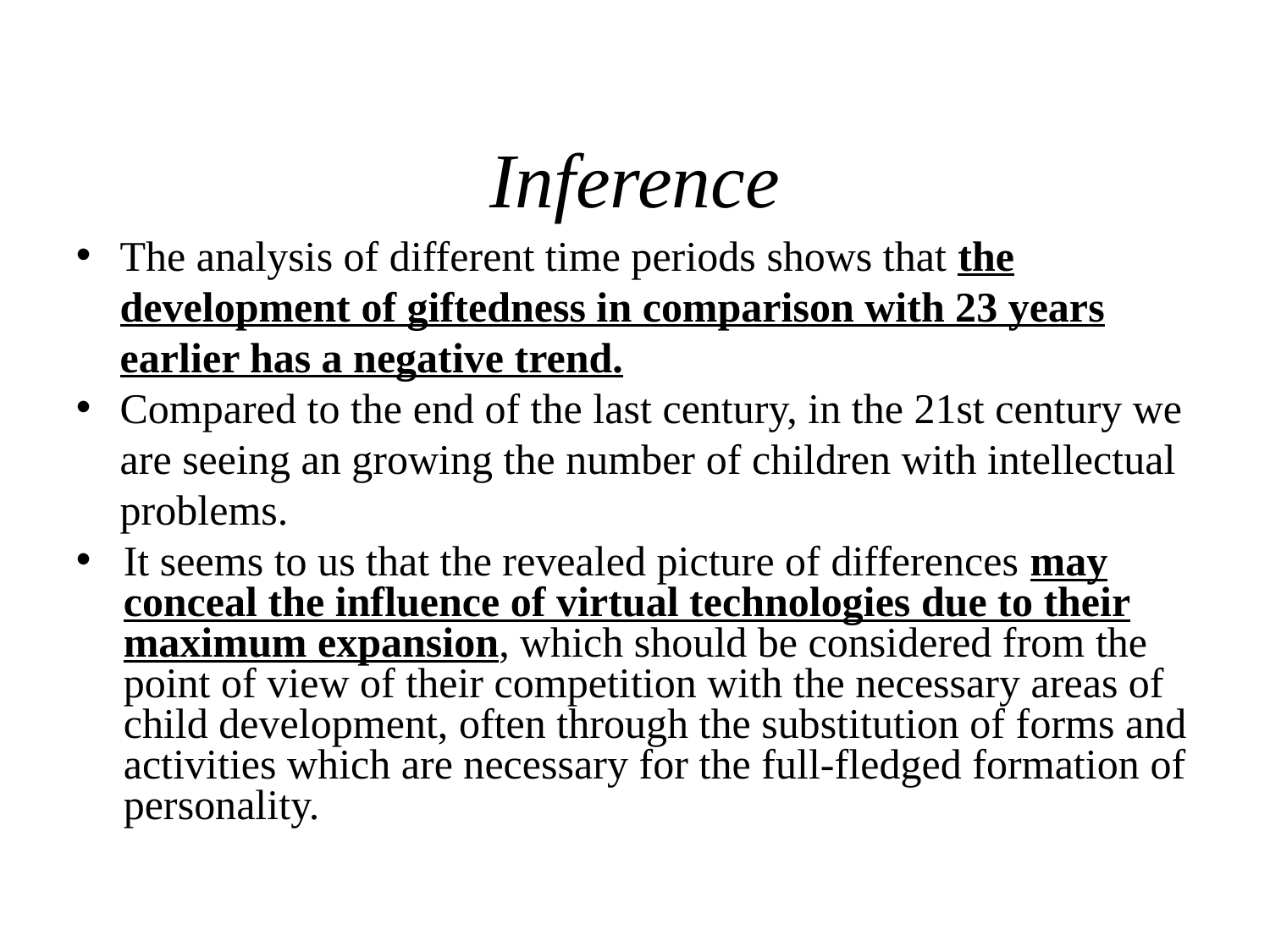

Inference
The analysis of different time periods shows that the development of giftedness in comparison with 23 years earlier has a negative trend.
Compared to the end of the last century, in the 21st century we are seeing an growing the number of children with intellectual problems.
It seems to us that the revealed picture of differences may conceal the influence of virtual technologies due to their maximum expansion, which should be considered from the point of view of their competition with the necessary areas of child development, often through the substitution of forms and activities which are necessary for the full-fledged formation of personality.